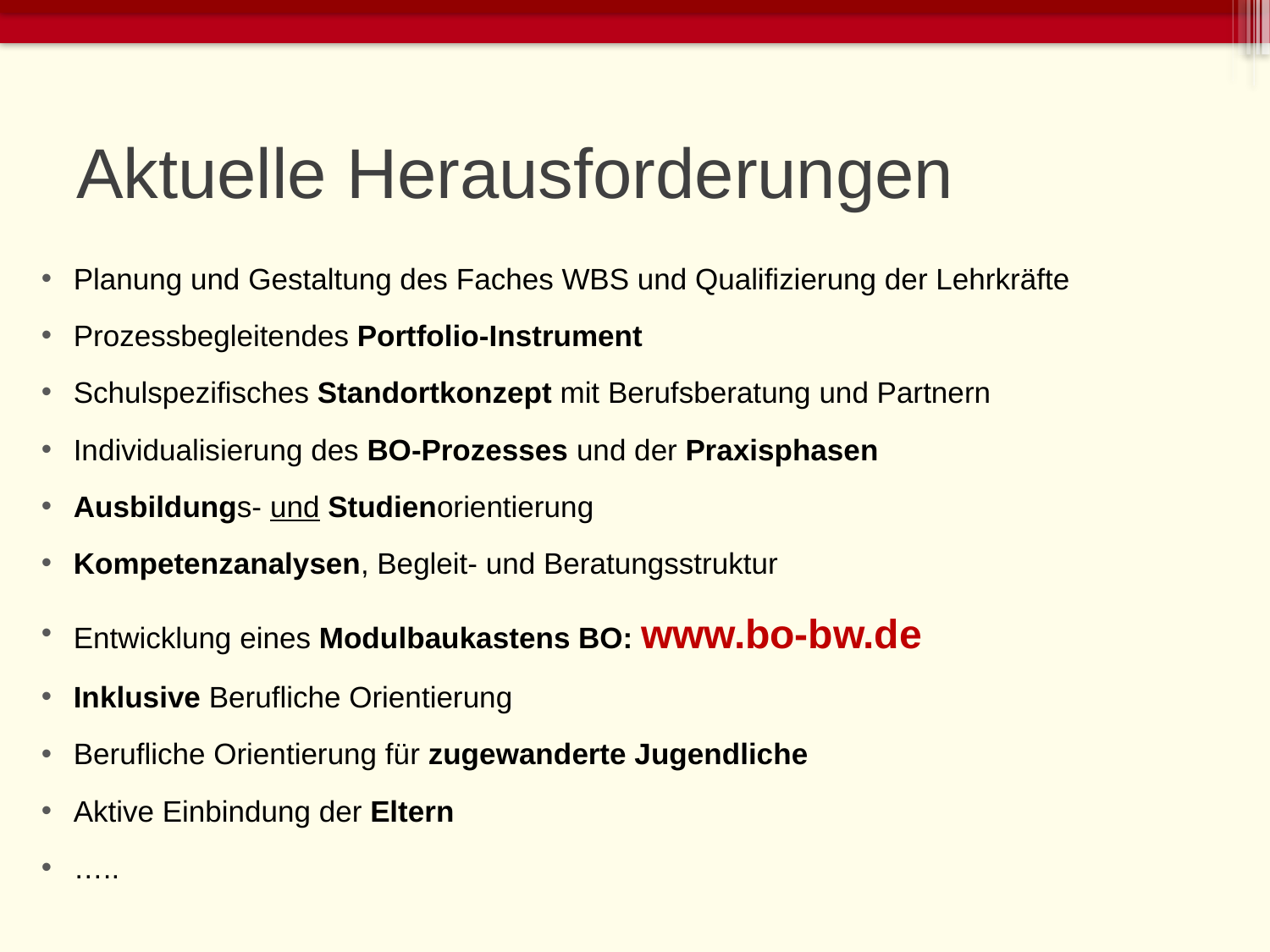

# Aktuelle Herausforderungen
Planung und Gestaltung des Faches WBS und Qualifizierung der Lehrkräfte
Prozessbegleitendes Portfolio-Instrument
Schulspezifisches Standortkonzept mit Berufsberatung und Partnern
Individualisierung des BO-Prozesses und der Praxisphasen
Ausbildungs- und Studienorientierung
Kompetenzanalysen, Begleit- und Beratungsstruktur
Entwicklung eines Modulbaukastens BO: www.bo-bw.de
Inklusive Berufliche Orientierung
Berufliche Orientierung für zugewanderte Jugendliche
Aktive Einbindung der Eltern
…..